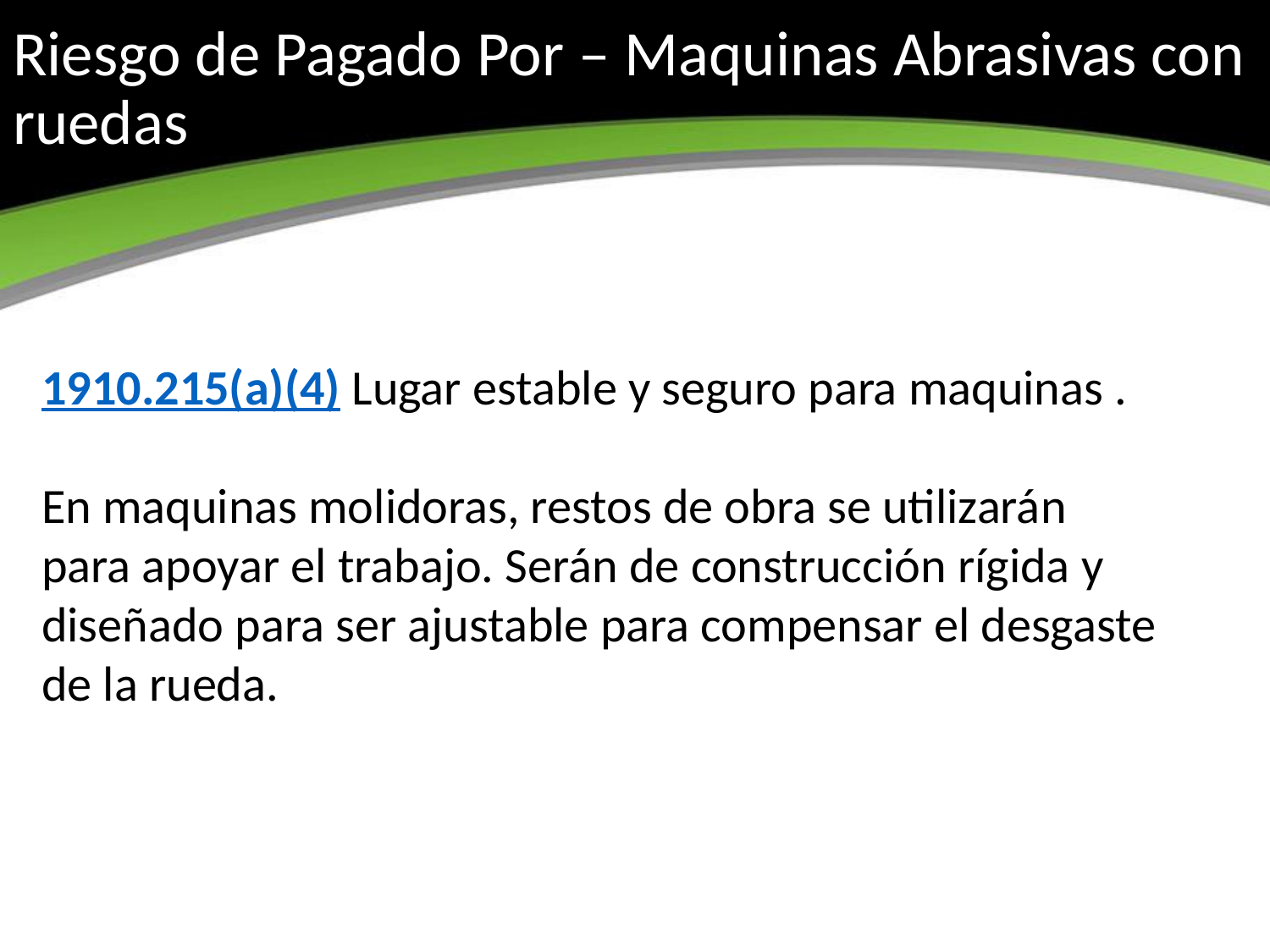

# Riesgo de Pagado Por – Maquinas Abrasivas con ruedas
1910.215(a)(4) Lugar estable y seguro para maquinas .

En maquinas molidoras, restos de obra se utilizarán para apoyar el trabajo. Serán de construcción rígida y diseñado para ser ajustable para compensar el desgaste de la rueda.